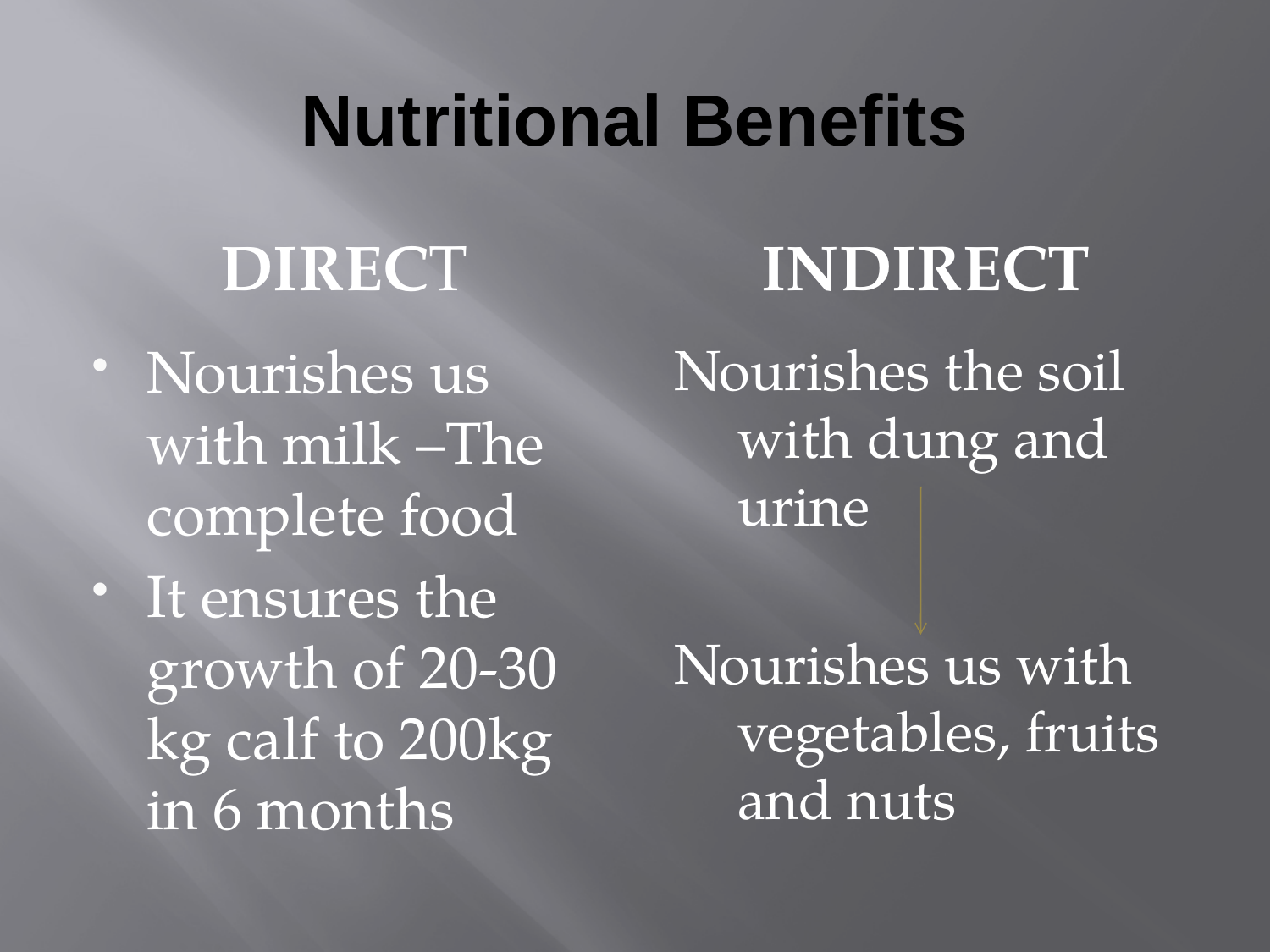

# Nutritional Benefits
Direct
Indirect
Nourishes us with milk –The complete food
It ensures the growth of 20-30 kg calf to 200kg in 6 months
Nourishes the soil with dung and urine

Nourishes us with vegetables, fruits and nuts